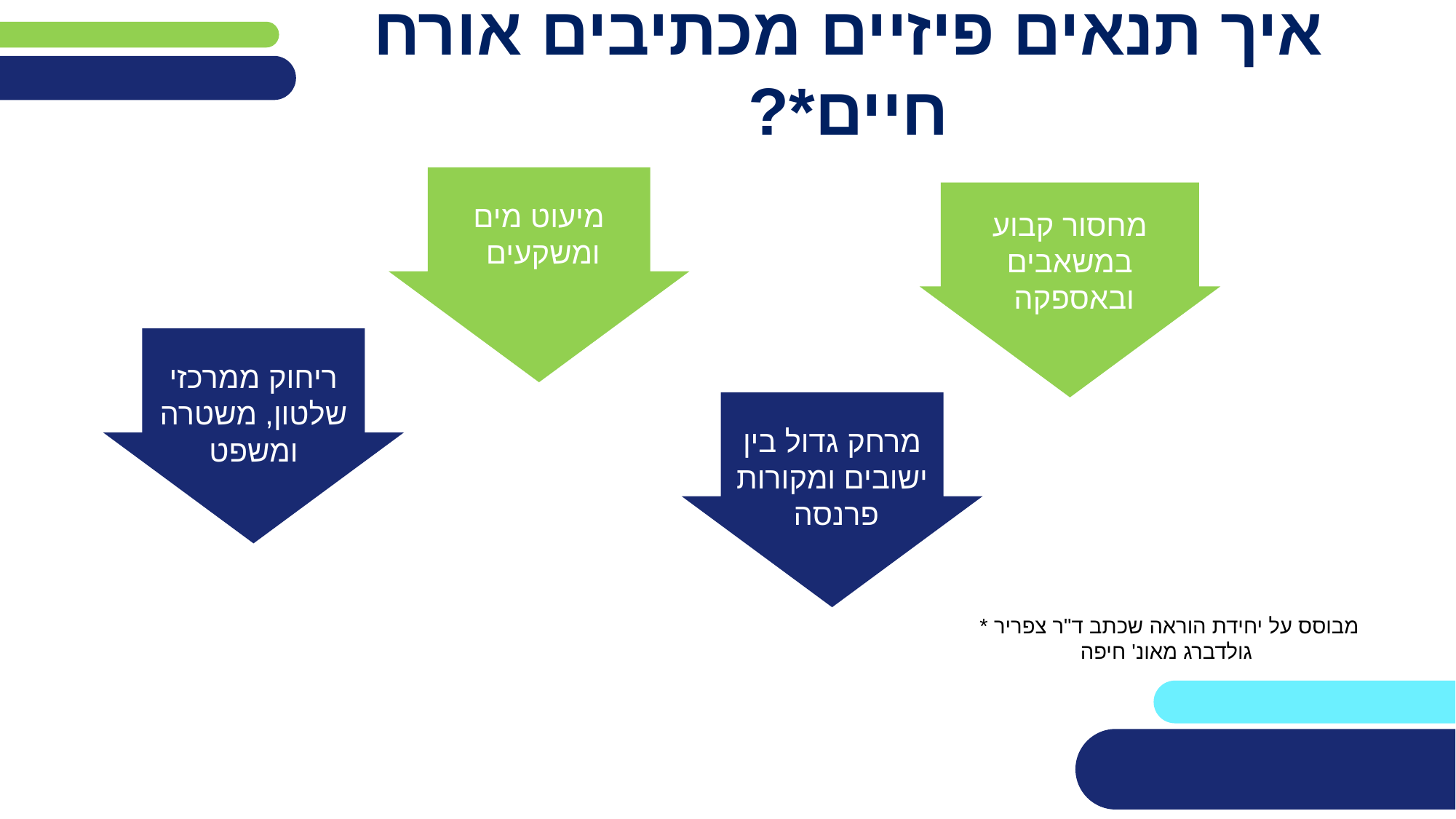

# איך תנאים פיזיים מכתיבים אורח חיים*?
מיעוט מים ומשקעים

מחסור קבוע במשאבים ובאספקה

ריחוק ממרכזי שלטון, משטרה ומשפט

מרחק גדול בין ישובים ומקורות פרנסה
* מבוסס על יחידת הוראה שכתב ד"ר צפריר גולדברג מאונ' חיפה